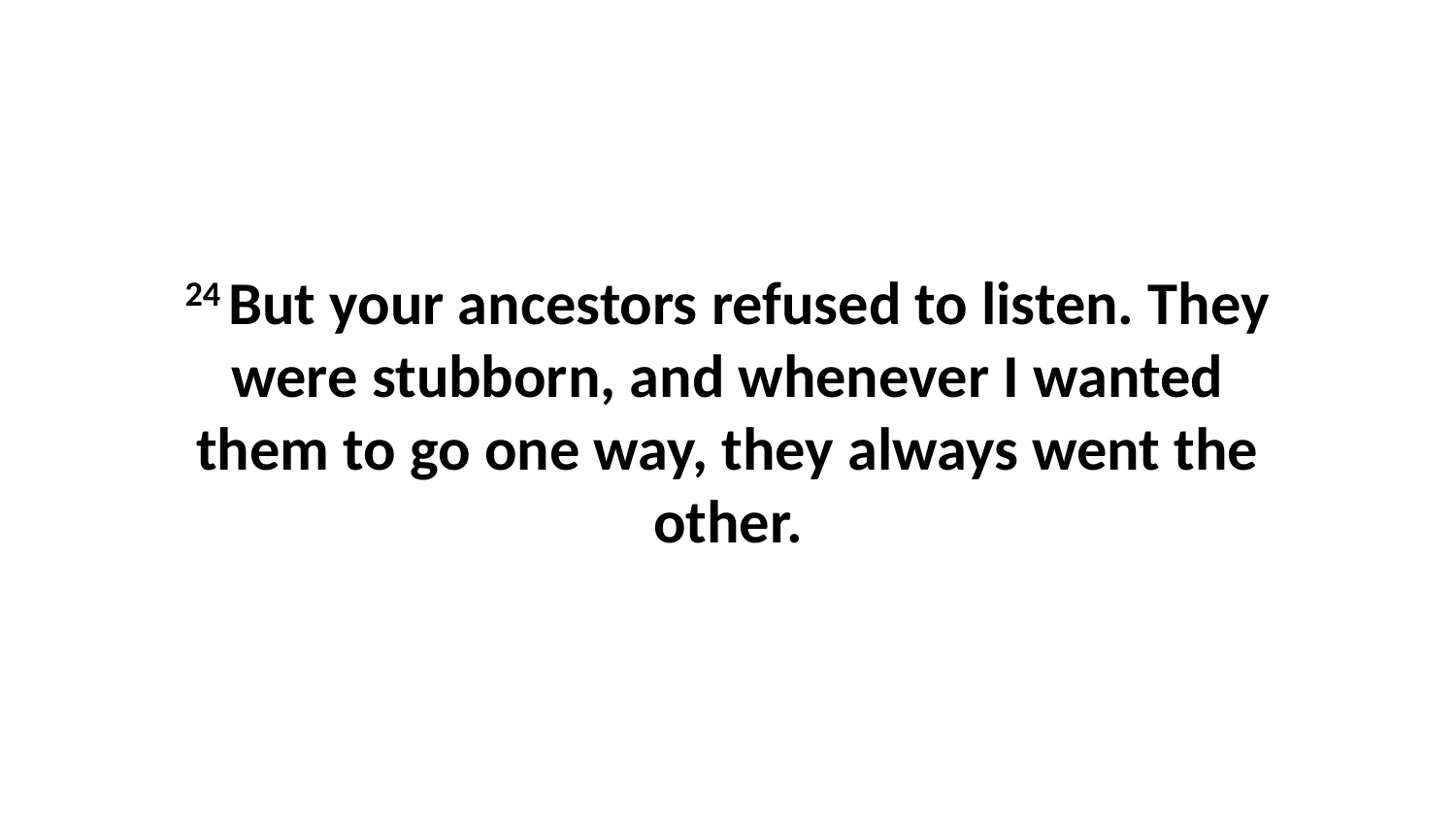

24 But your ancestors refused to listen. They were stubborn, and whenever I wanted them to go one way, they always went the other.